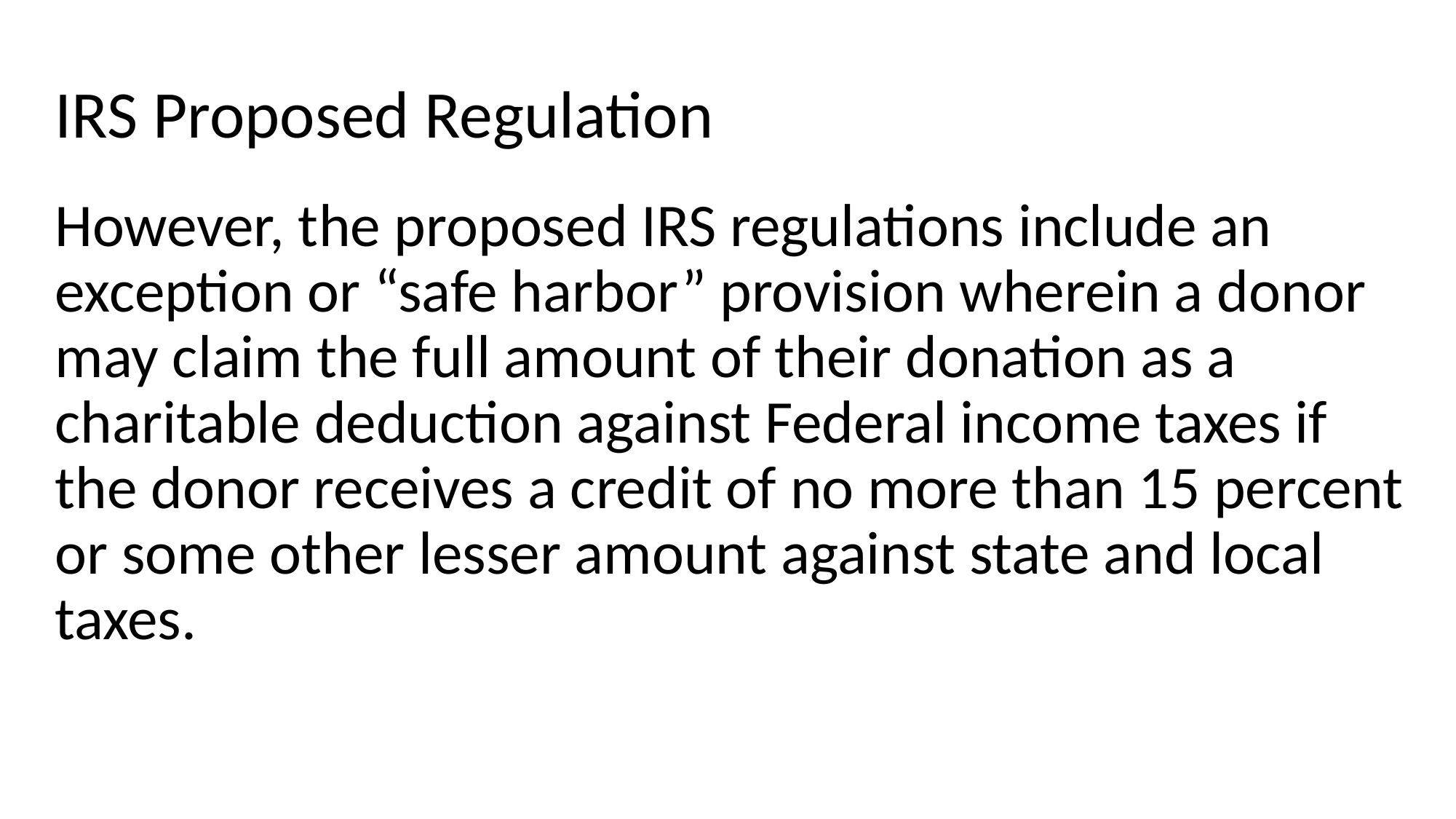

# IRS Proposed Regulation
However, the proposed IRS regulations include an exception or “safe harbor” provision wherein a donor may claim the full amount of their donation as a charitable deduction against Federal income taxes if the donor receives a credit of no more than 15 percent or some other lesser amount against state and local taxes.